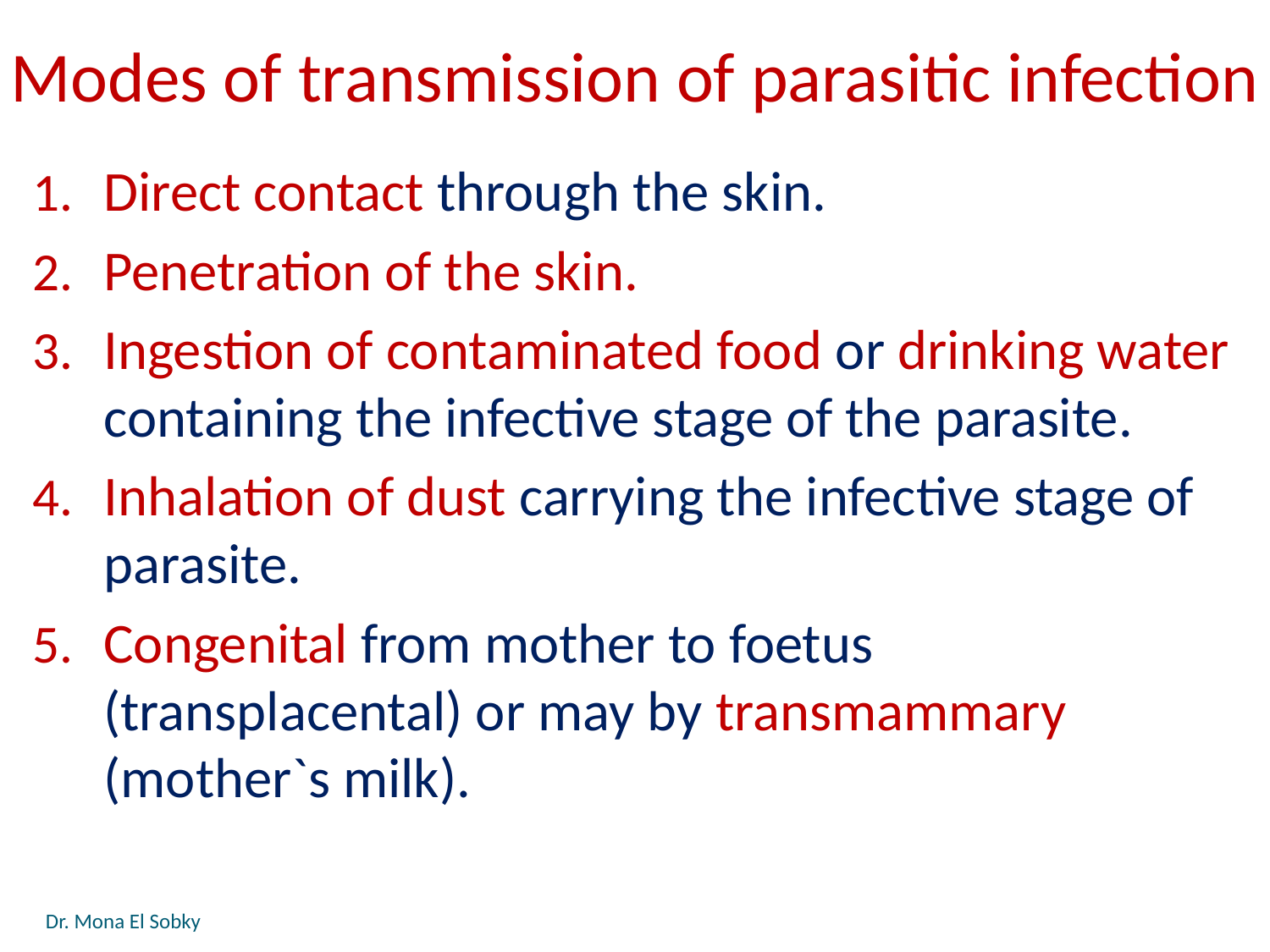

# Modes of transmission of parasitic infection
Direct contact through the skin.
Penetration of the skin.
Ingestion of contaminated food or drinking water containing the infective stage of the parasite.
Inhalation of dust carrying the infective stage of parasite.
Congenital from mother to foetus (transplacental) or may by transmammary (mother`s milk).

Dr. Mona El Sobky